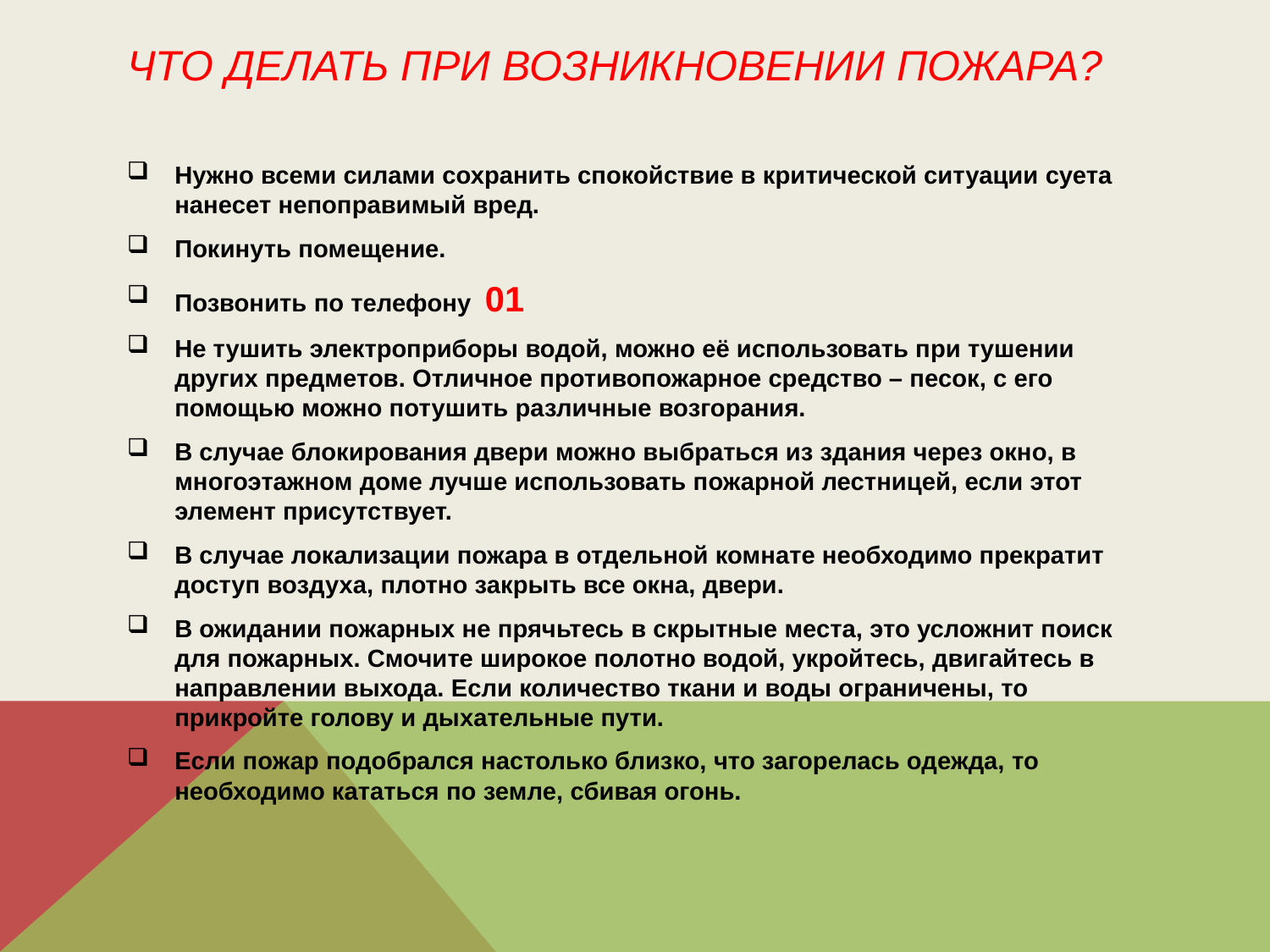

# Что делать при возникновении пожара?
Нужно всеми силами сохранить спокойствие в критической ситуации суета нанесет непоправимый вред.
Покинуть помещение.
Позвонить по телефону  01
Не тушить электроприборы водой, можно её использовать при тушении других предметов. Отличное противопожарное средство – песок, с его помощью можно потушить различные возгорания.
В случае блокирования двери можно выбраться из здания через окно, в многоэтажном доме лучше использовать пожарной лестницей, если этот элемент присутствует.
В случае локализации пожара в отдельной комнате необходимо прекратит доступ воздуха, плотно закрыть все окна, двери.
В ожидании пожарных не прячьтесь в скрытные места, это усложнит поиск для пожарных. Смочите широкое полотно водой, укройтесь, двигайтесь в направлении выхода. Если количество ткани и воды ограничены, то прикройте голову и дыхательные пути.
Если пожар подобрался настолько близко, что загорелась одежда, то необходимо кататься по земле, сбивая огонь.